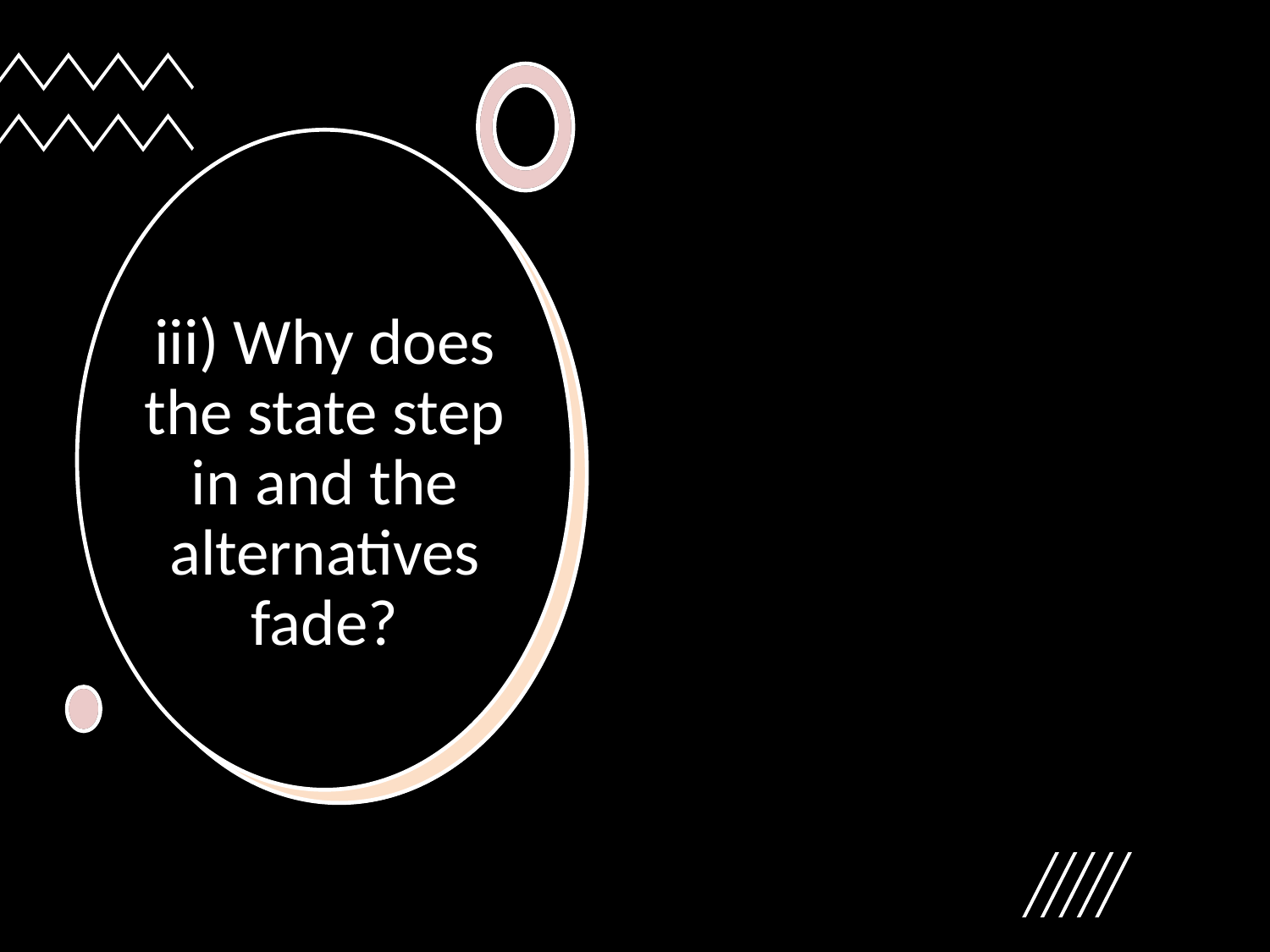

# iii) Why does the state step in and the alternatives fade?